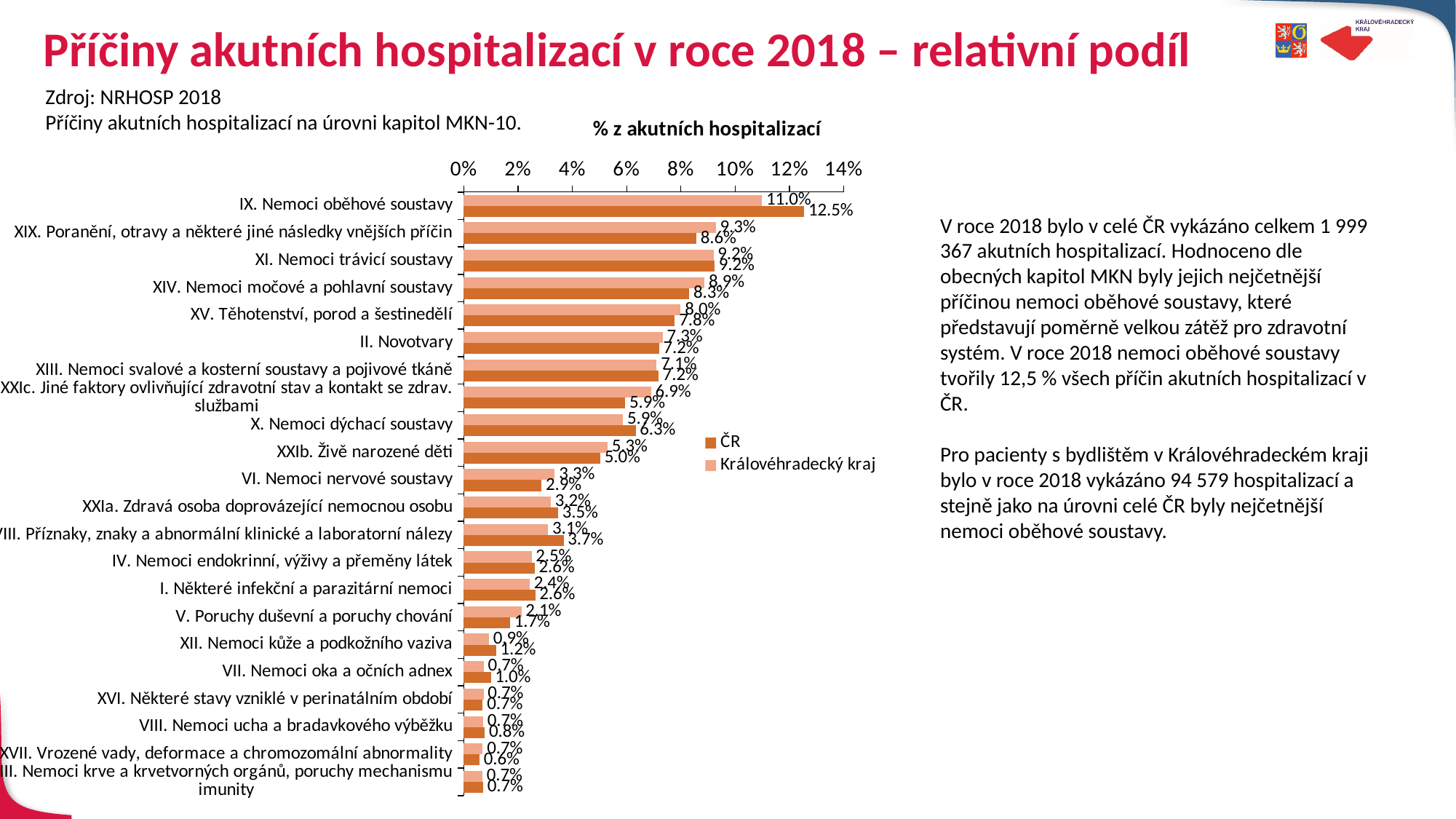

# Příčiny akutních hospitalizací v roce 2018 – relativní podíl
Zdroj: NRHOSP 2018
Příčiny akutních hospitalizací na úrovni kapitol MKN-10.

### Chart

| Category | Královéhradecký kraj | ČR |
|---|---|---|
| IX. Nemoci oběhové soustavy | 0.10986582645196079 | 0.12536217712906134 |
| XIX. Poranění, otravy a některé jiné následky vnějších příčin | 0.09281130060584272 | 0.08567161506616844 |
| XI. Nemoci trávicí soustavy | 0.0920077395616363 | 0.0924002446774404 |
| XIV. Nemoci močové a pohlavní soustavy | 0.08868776366846763 | 0.08307429301373885 |
| XV. Těhotenství, porod a šestinedělí | 0.07988031169709978 | 0.07775560965045437 |
| II. Novotvary | 0.07326150625403102 | 0.07195877495227239 |
| XIII. Nemoci svalové a kosterní soustavy a pojivové tkáně | 0.07104114021082904 | 0.07171769865162324 |
| XXIc. Jiné faktory ovlivňující zdravotní stav a kontakt se zdrav. službami | 0.0689582253988729 | 0.05948282631452855 |
| X. Nemoci dýchací soustavy | 0.05865995622706944 | 0.0633075368354084 |
| XXIb. Živě narozené děti | 0.05292929720128147 | 0.05029391802505492 |
| VI. Nemoci nervové soustavy | 0.033485234565812705 | 0.028644065846840525 |
| XXIa. Zdravá osoba doprovázející nemocnou osobu | 0.032089575910085745 | 0.03472499045948042 |
| XVIII. Příznaky, znaky a abnormální klinické a laboratorní nálezy | 0.03103225874665623 | 0.03675713363279478 |
| IV. Nemoci endokrinní, výživy a přeměny látek | 0.02499497774347371 | 0.026091758041420113 |
| I. Některé infekční a parazitární nemoci | 0.024265428900707344 | 0.026312828010065185 |
| V. Poruchy duševní a poruchy chování | 0.021199209126761754 | 0.01701388489456913 |
| XII. Nemoci kůže a podkožního vaziva | 0.009283244694911132 | 0.011865255353319327 |
| VII. Nemoci oka a očních adnex | 0.0073377811142008266 | 0.009968655079332608 |
| XVI. Některé stavy vzniklé v perinatálním období | 0.007295488427663646 | 0.006951200054817351 |
| VIII. Nemoci ucha a bradavkového výběžku | 0.007115744509880629 | 0.007724944945075116 |
| XVII. Vrozené vady, deformace a chromozomální abnormality | 0.006957146935366202 | 0.005765824883575652 |
| III. Nemoci krve a krvetvorných orgánů, poruchy mechanismu imunity | 0.006840842047388955 | 0.007154764482958856 |
V roce 2018 bylo v celé ČR vykázáno celkem 1 999 367 akutních hospitalizací. Hodnoceno dle obecných kapitol MKN byly jejich nejčetnější příčinou nemoci oběhové soustavy, které představují poměrně velkou zátěž pro zdravotní systém. V roce 2018 nemoci oběhové soustavy tvořily 12,5 % všech příčin akutních hospitalizací v ČR.

Pro pacienty s bydlištěm v Královéhradeckém kraji
bylo v roce 2018 vykázáno 94 579 hospitalizací a
stejně jako na úrovni celé ČR byly nejčetnější
nemoci oběhové soustavy.